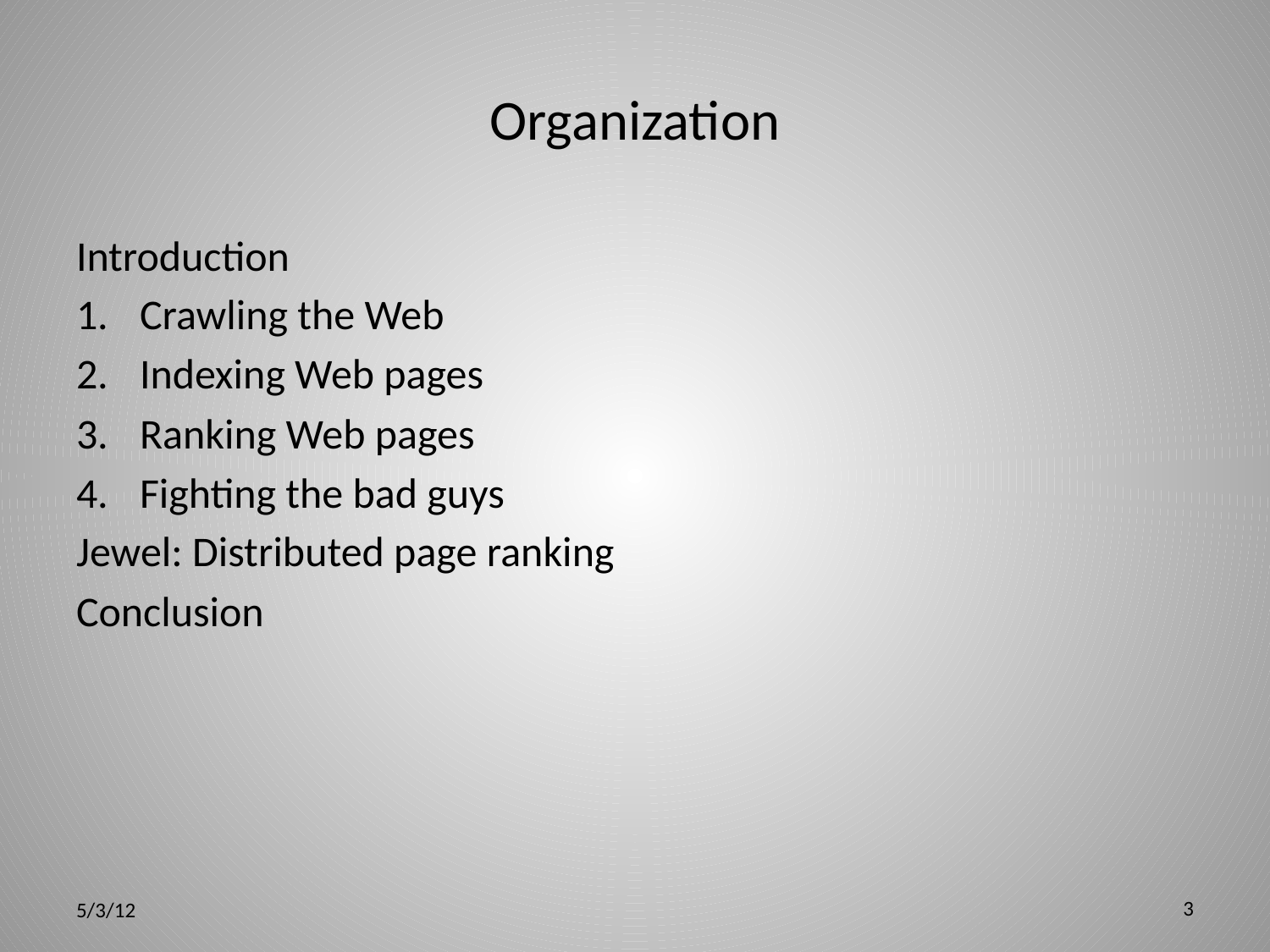

# Organization
Introduction
Crawling the Web
Indexing Web pages
Ranking Web pages
Fighting the bad guys
Jewel: Distributed page ranking
Conclusion
3
5/3/12